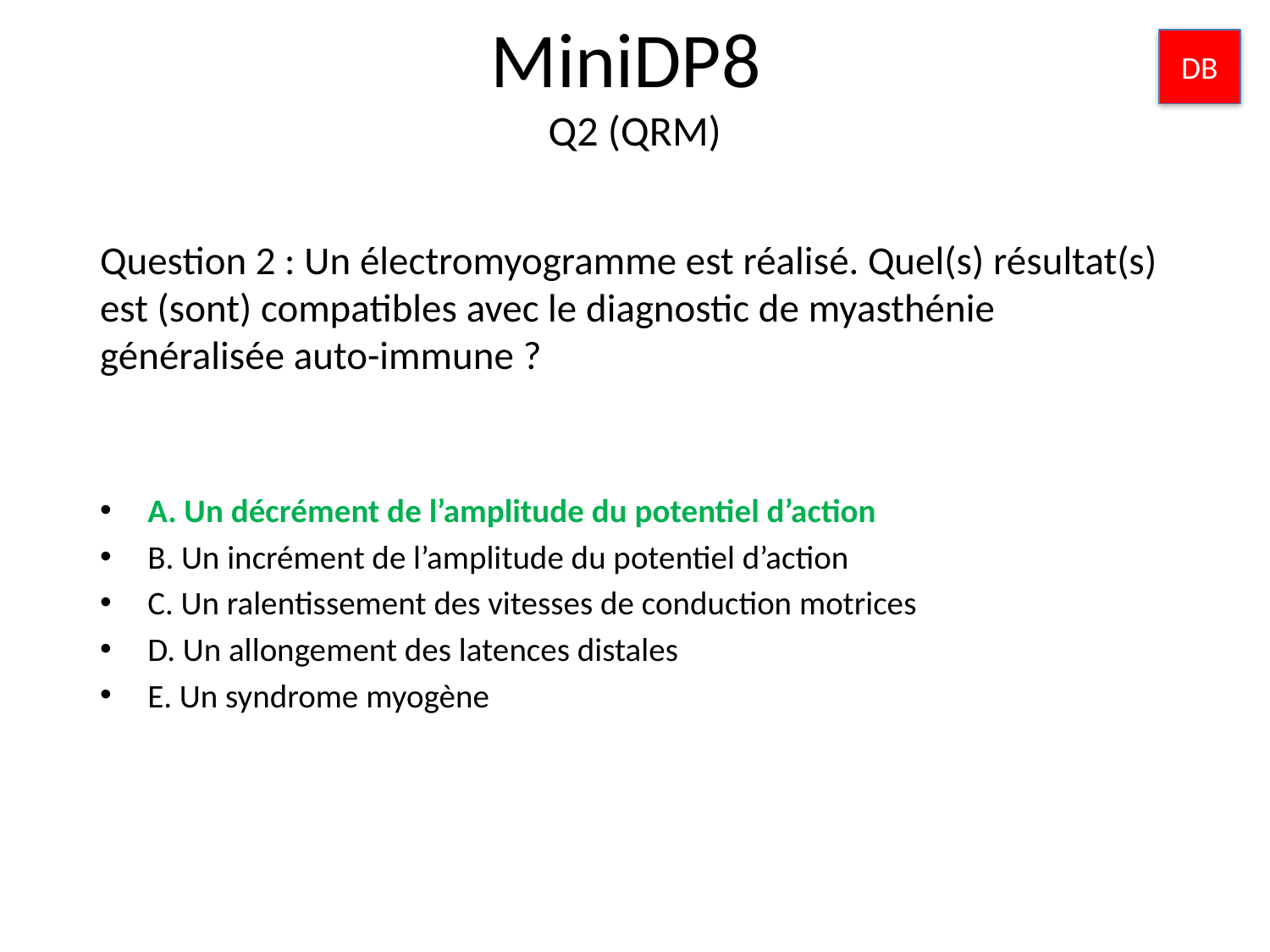

MiniDP8
Q2 (QRM)
DB
# Question 2 : Un électromyogramme est réalisé. Quel(s) résultat(s) est (sont) compatibles avec le diagnostic de myasthénie généralisée auto-immune ?
A. Un décrément de l’amplitude du potentiel d’action
B. Un incrément de l’amplitude du potentiel d’action
C. Un ralentissement des vitesses de conduction motrices
D. Un allongement des latences distales
E. Un syndrome myogène